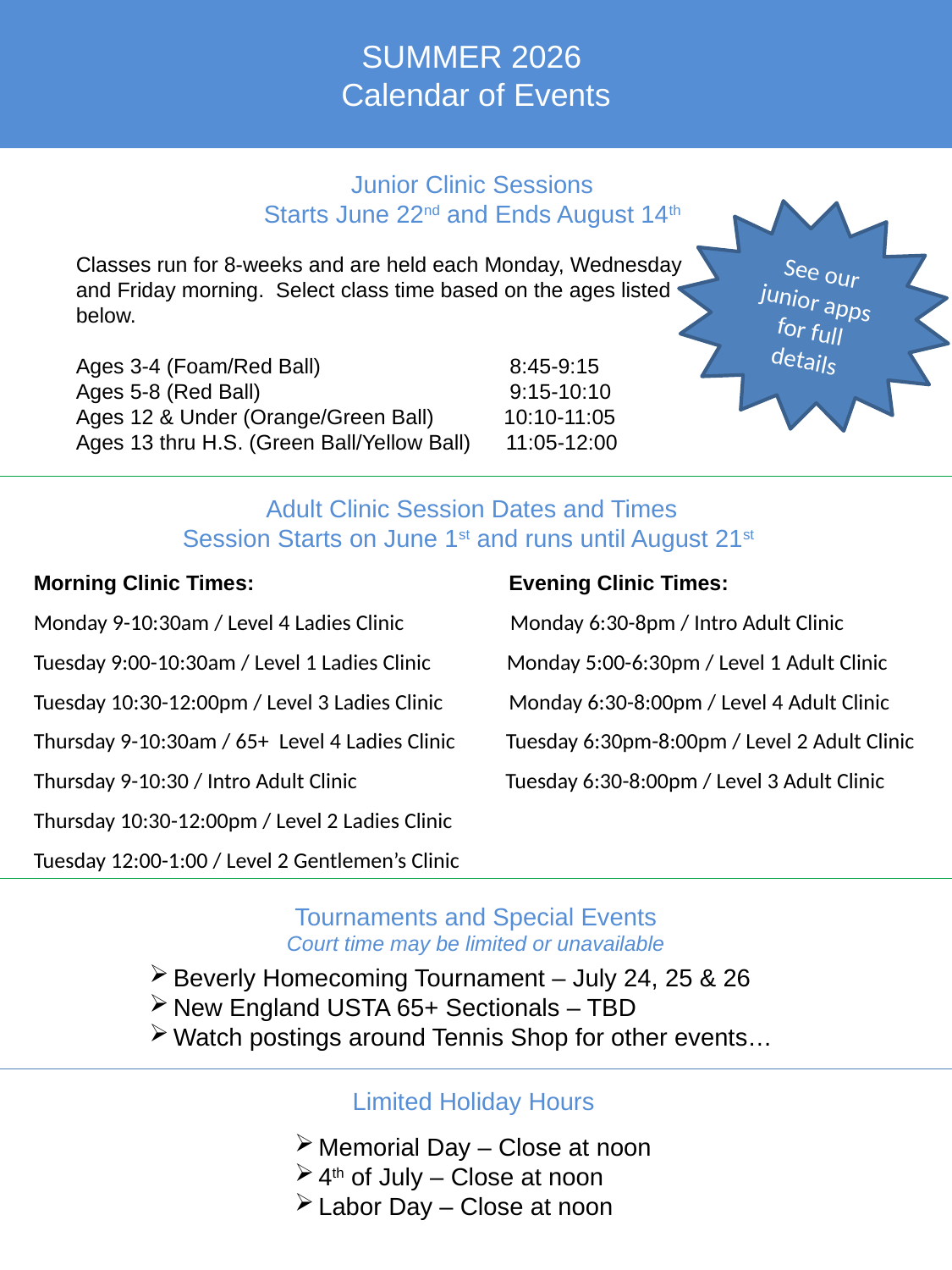

SUMMER 2026
Calendar of Events
Junior Clinic Sessions
Starts June 22nd and Ends August 14th
See our junior apps for full details
Classes run for 8-weeks and are held each Monday, Wednesday
and Friday morning.  Select class time based on the ages listed below.

Ages 3-4 (Foam/Red Ball) 		         8:45-9:15
Ages 5-8 (Red Ball)  		         9:15-10:10
Ages 12 & Under (Orange/Green Ball) 	        10:10-11:05
Ages 13 thru H.S. (Green Ball/Yellow Ball)      11:05-12:00
Adult Clinic Session Dates and Times
Session Starts on June 1st and runs until August 21st
Morning Clinic Times: 		                Evening Clinic Times:
Monday 9-10:30am / Level 4 Ladies Clinic                     Monday 6:30-8pm / Intro Adult Clinic
Tuesday 9:00-10:30am / Level 1 Ladies Clinic               Monday 5:00-6:30pm / Level 1 Adult Clinic
Tuesday 10:30-12:00pm / Level 3 Ladies Clinic             Monday 6:30-8:00pm / Level 4 Adult Clinic
Thursday 9-10:30am / 65+  Level 4 Ladies Clinic          Tuesday 6:30pm-8:00pm / Level 2 Adult Clinic
Thursday 9-10:30 / Intro Adult Clinic	                  Tuesday 6:30-8:00pm / Level 3 Adult Clinic
Thursday 10:30-12:00pm / Level 2 Ladies Clinic
Tuesday 12:00-1:00 / Level 2 Gentlemen’s Clinic
Tournaments and Special Events
Court time may be limited or unavailable
Beverly Homecoming Tournament – July 24, 25 & 26
New England USTA 65+ Sectionals – TBD
Watch postings around Tennis Shop for other events…
Limited Holiday Hours
Memorial Day – Close at noon
4th of July – Close at noon
Labor Day – Close at noon